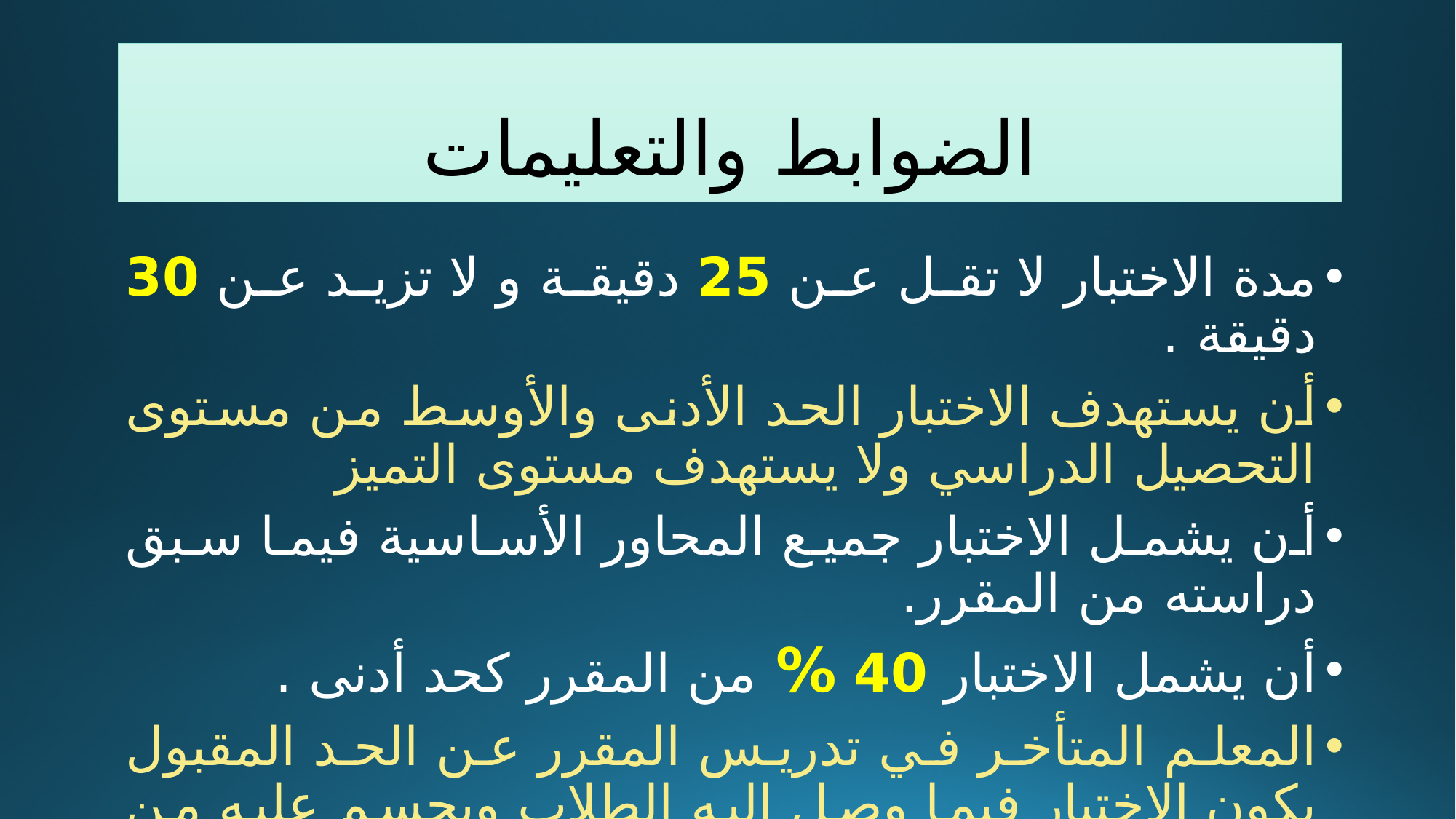

# الضوابط والتعليمات
مدة الاختبار لا تقل عن 25 دقيقة و لا تزيد عن 30 دقيقة .
أن يستهدف الاختبار الحد الأدنى والأوسط من مستوى التحصيل الدراسي ولا يستهدف مستوى التميز
أن يشمل الاختبار جميع المحاور الأساسية فيما سبق دراسته من المقرر.
أن يشمل الاختبار 40 % من المقرر كحد أدنى .
المعلم المتأخر في تدريس المقرر عن الحد المقبول يكون الاختبار فيما وصل اليه الطلاب ويحسم عليه من نقاط الاداء